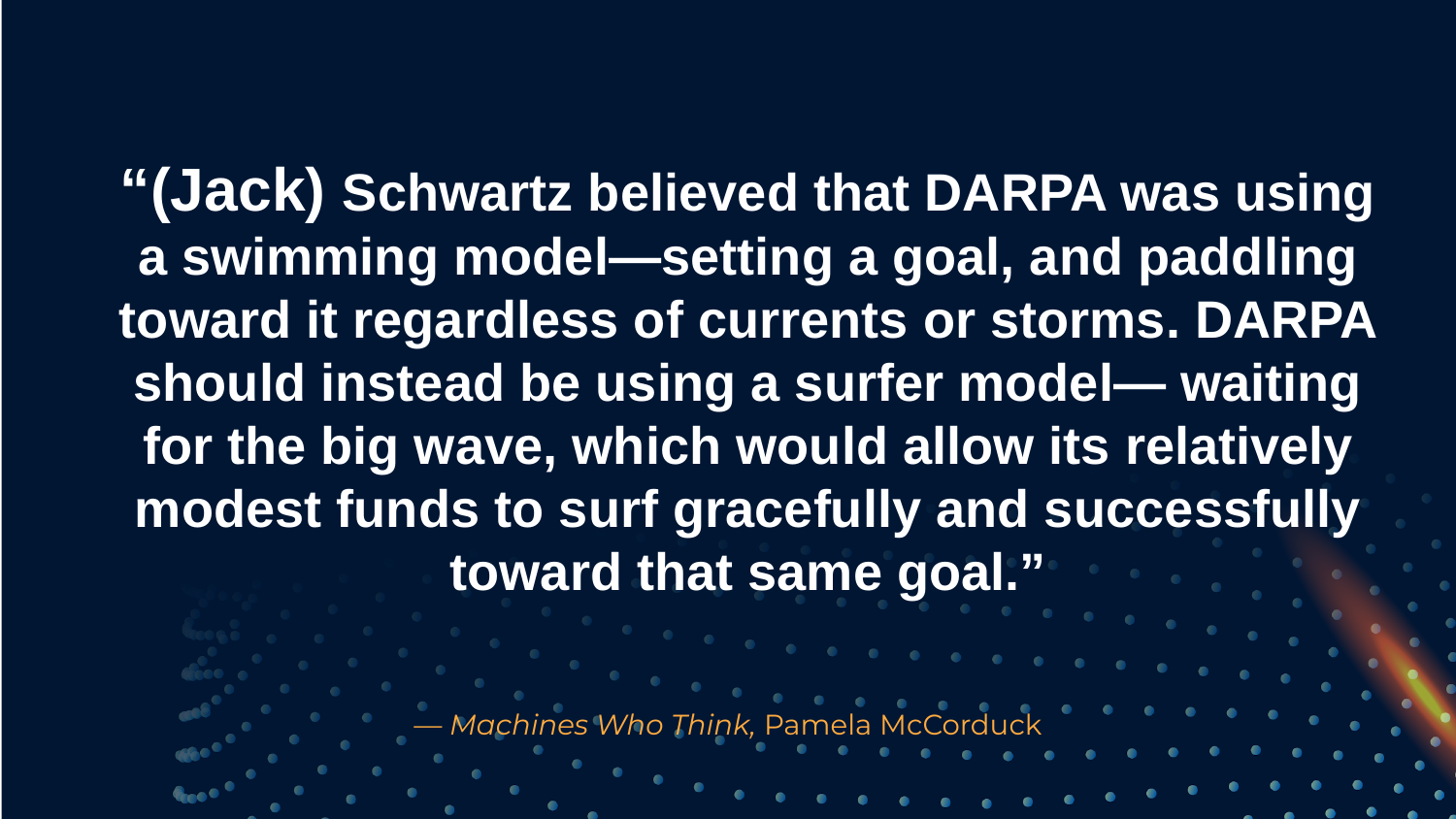

# “(Jack) Schwartz believed that DARPA was using a swimming model—setting a goal, and paddling toward it regardless of currents or storms. DARPA should instead be using a surfer model— waiting for the big wave, which would allow its relatively modest funds to surf gracefully and successfully toward that same goal.”
— Machines Who Think, Pamela McCorduck